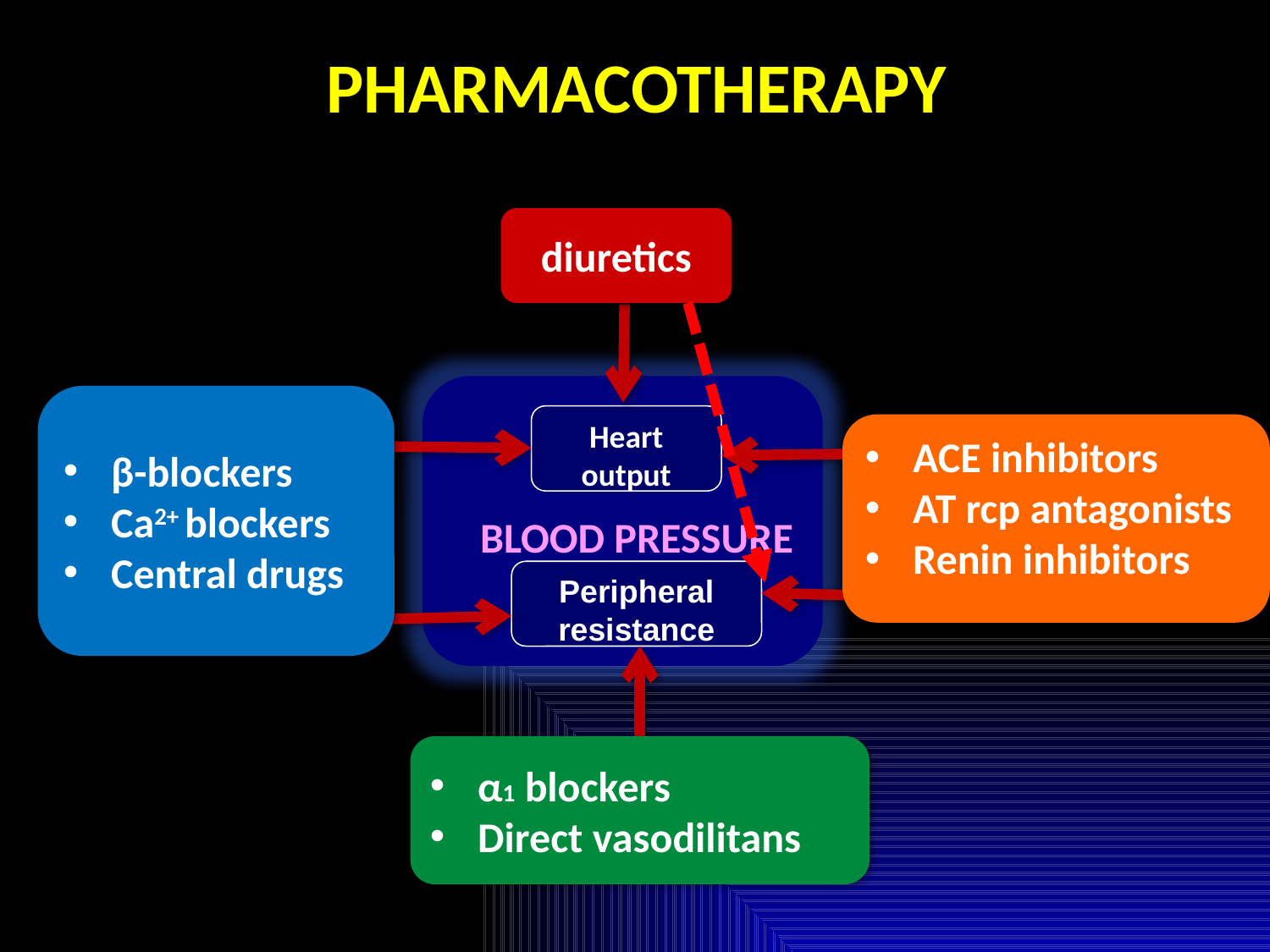

PHARMACOTHERAPY
diuretics

   BLOOD PRESSURE
β-blockers
Ca2+ blockers
Central drugs
Heart output
ACE inhibitors
AT rcp antagonists
Renin inhibitors
Peripheral resistance
α1 blockers
Direct vasodilitans